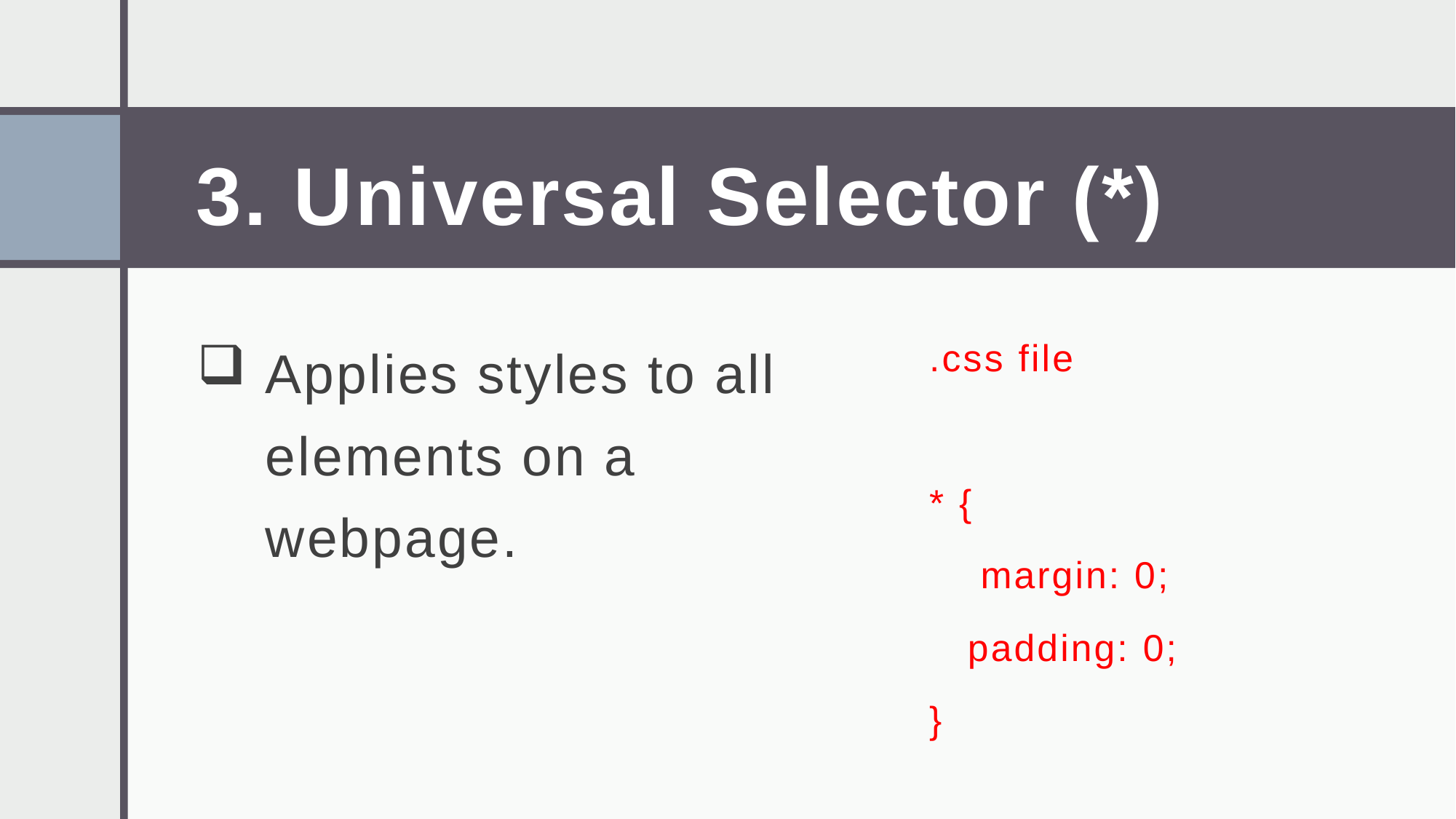

# 3. Universal Selector (*)
Applies styles to all elements on a webpage.

.css file

* {
    margin: 0;
   padding: 0;
}